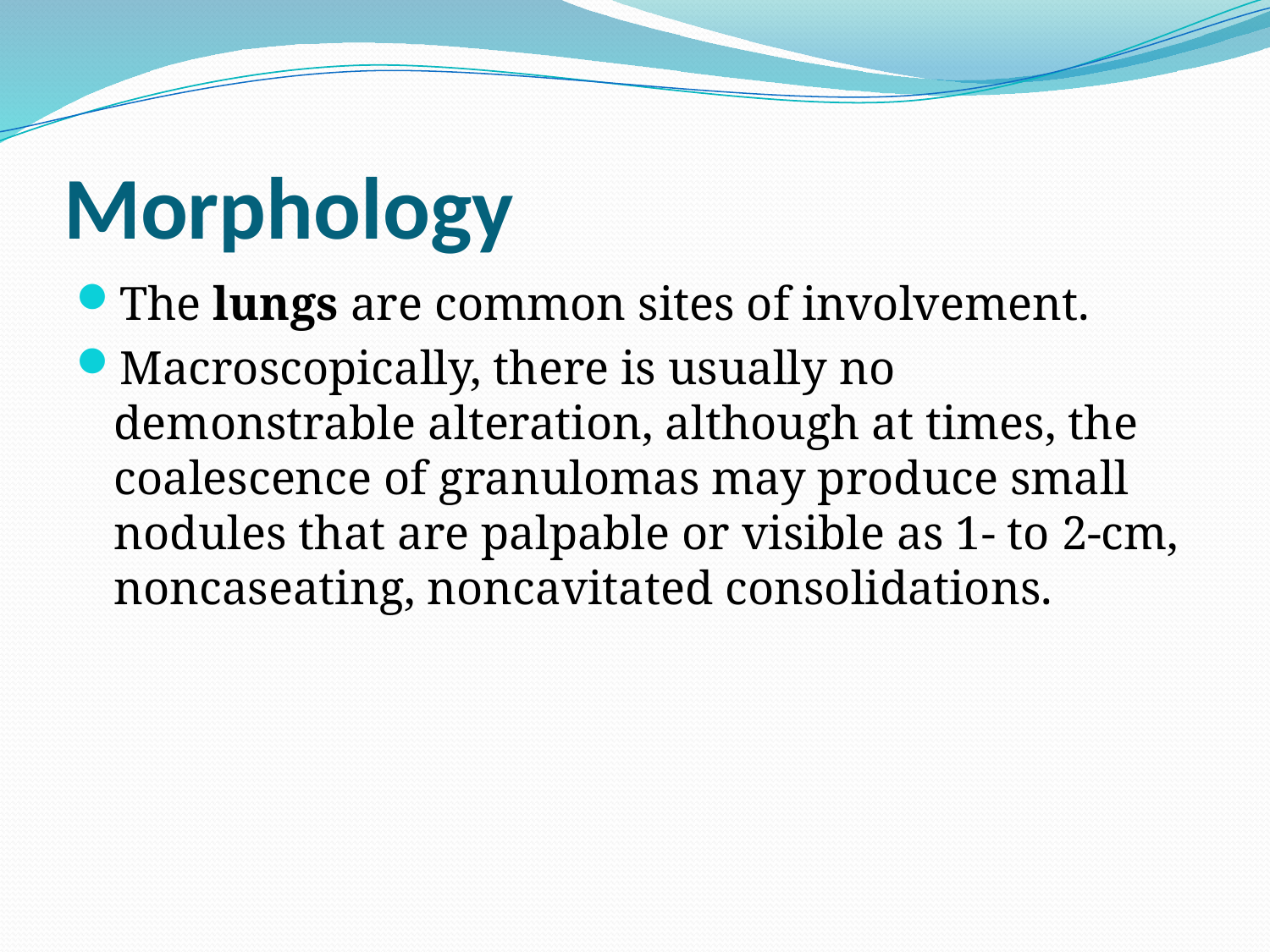

# Morphology
The lungs are common sites of involvement.
Macroscopically, there is usually no demonstrable alteration, although at times, the coalescence of granulomas may produce small nodules that are palpable or visible as 1- to 2-cm, noncaseating, noncavitated consolidations.